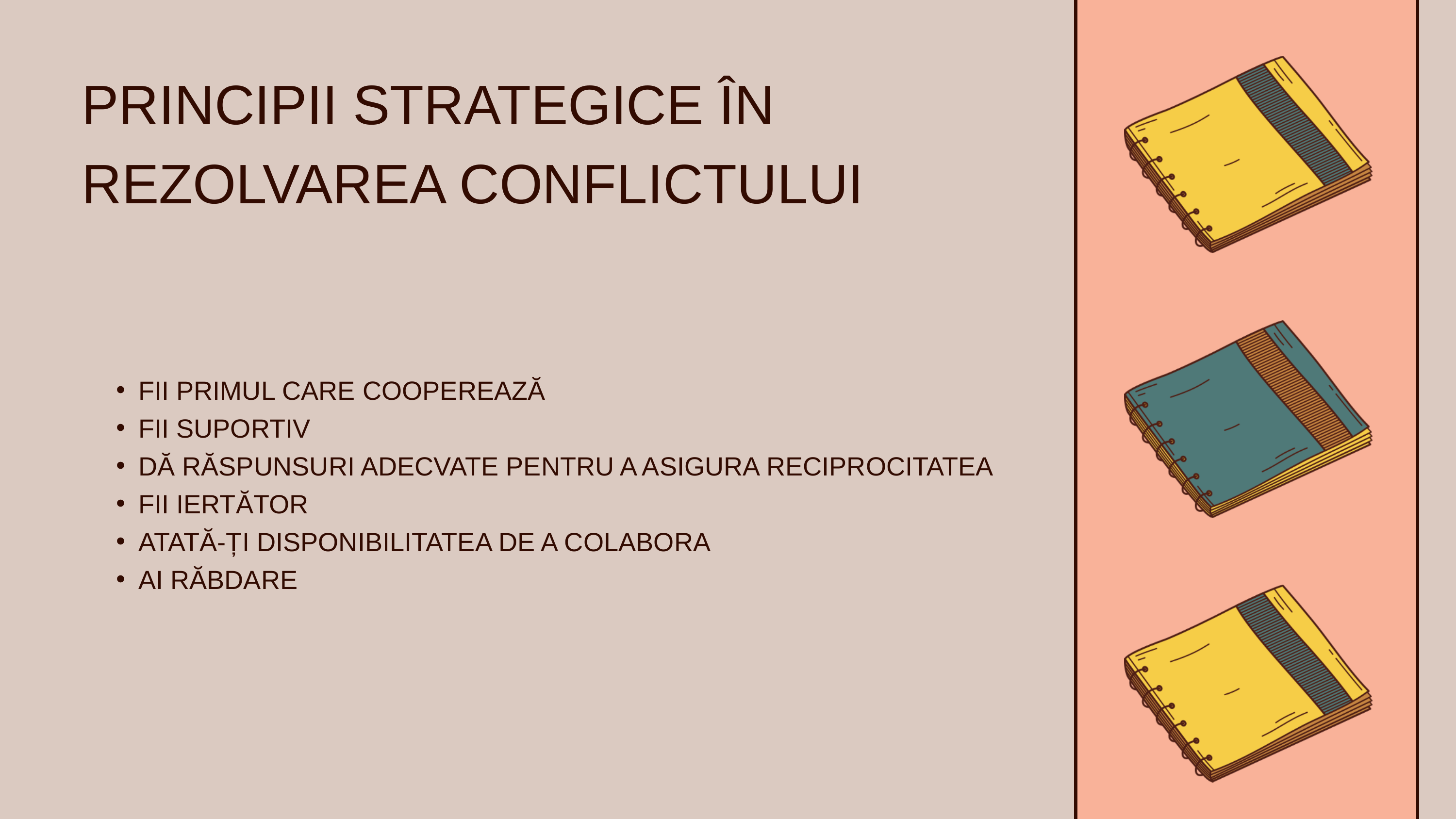

PRINCIPII STRATEGICE ÎN REZOLVAREA CONFLICTULUI

FII PRIMUL CARE COOPEREAZĂ
FII SUPORTIV
DĂ RĂSPUNSURI ADECVATE PENTRU A ASIGURA RECIPROCITATEA
FII IERTĂTOR
ATATĂ-ȚI DISPONIBILITATEA DE A COLABORA
AI RĂBDARE